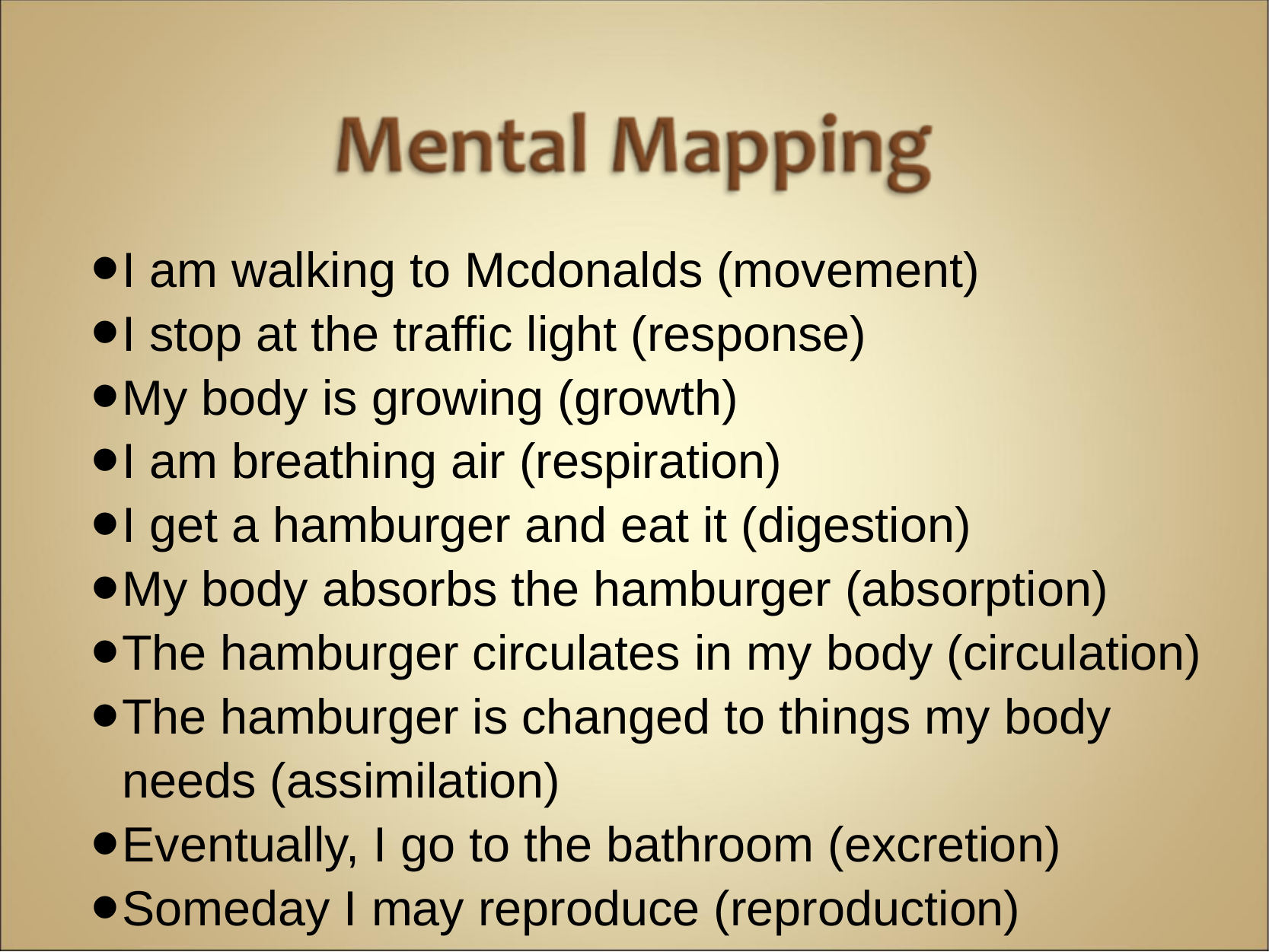

I am walking to Mcdonalds (movement)
I stop at the traffic light (response)
My body is growing (growth)
I am breathing air (respiration)
I get a hamburger and eat it (digestion)
My body absorbs the hamburger (absorption)
The hamburger circulates in my body (circulation)
The hamburger is changed to things my body needs (assimilation)
Eventually, I go to the bathroom (excretion)
Someday I may reproduce (reproduction)